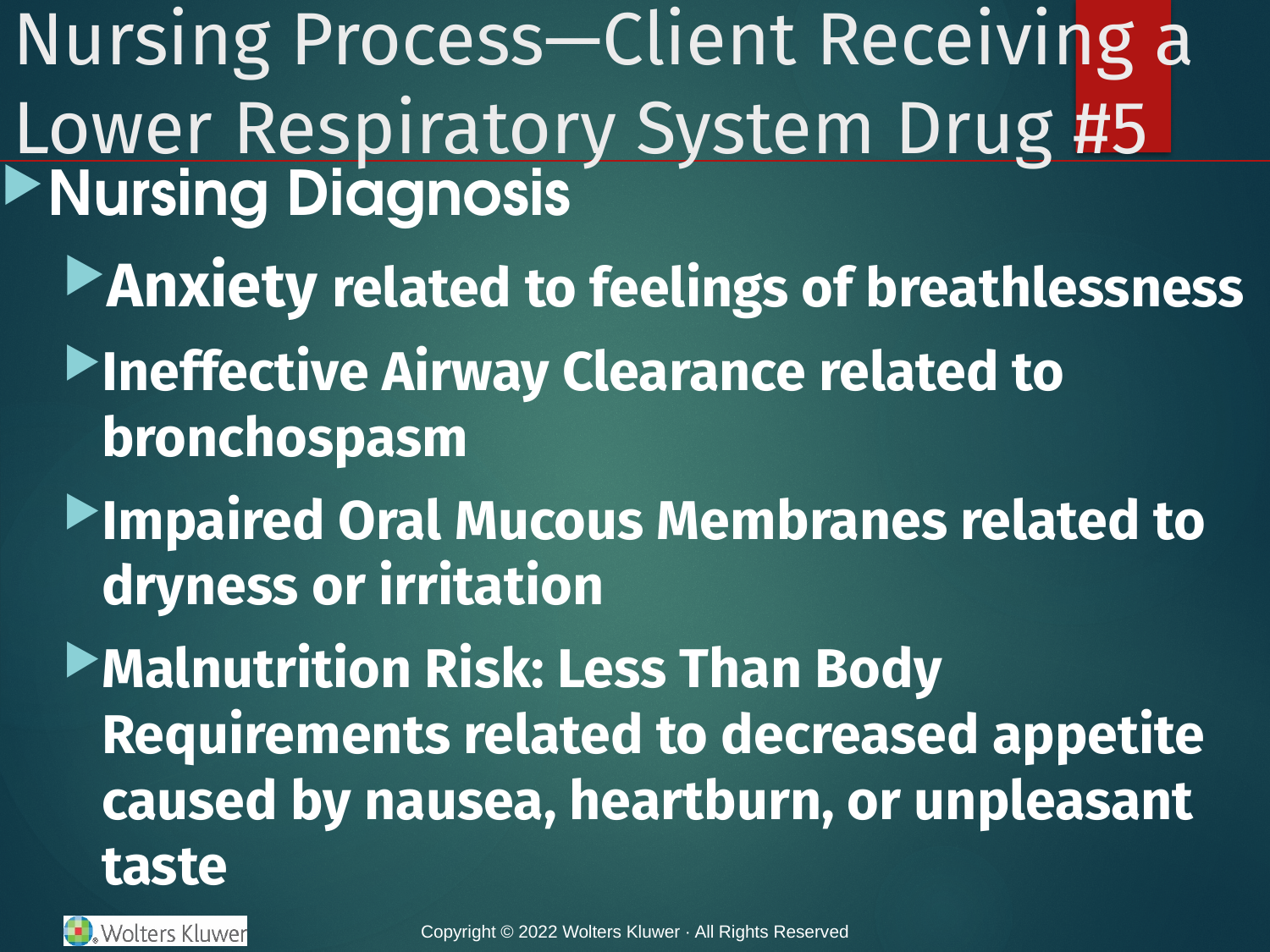

# Nursing Process—Client Receiving a Lower Respiratory System Drug #5
Nursing Diagnosis
Anxiety related to feelings of breathlessness
Ineffective Airway Clearance related to bronchospasm
Impaired Oral Mucous Membranes related to dryness or irritation
Malnutrition Risk: Less Than Body Requirements related to decreased appetite caused by nausea, heartburn, or unpleasant taste